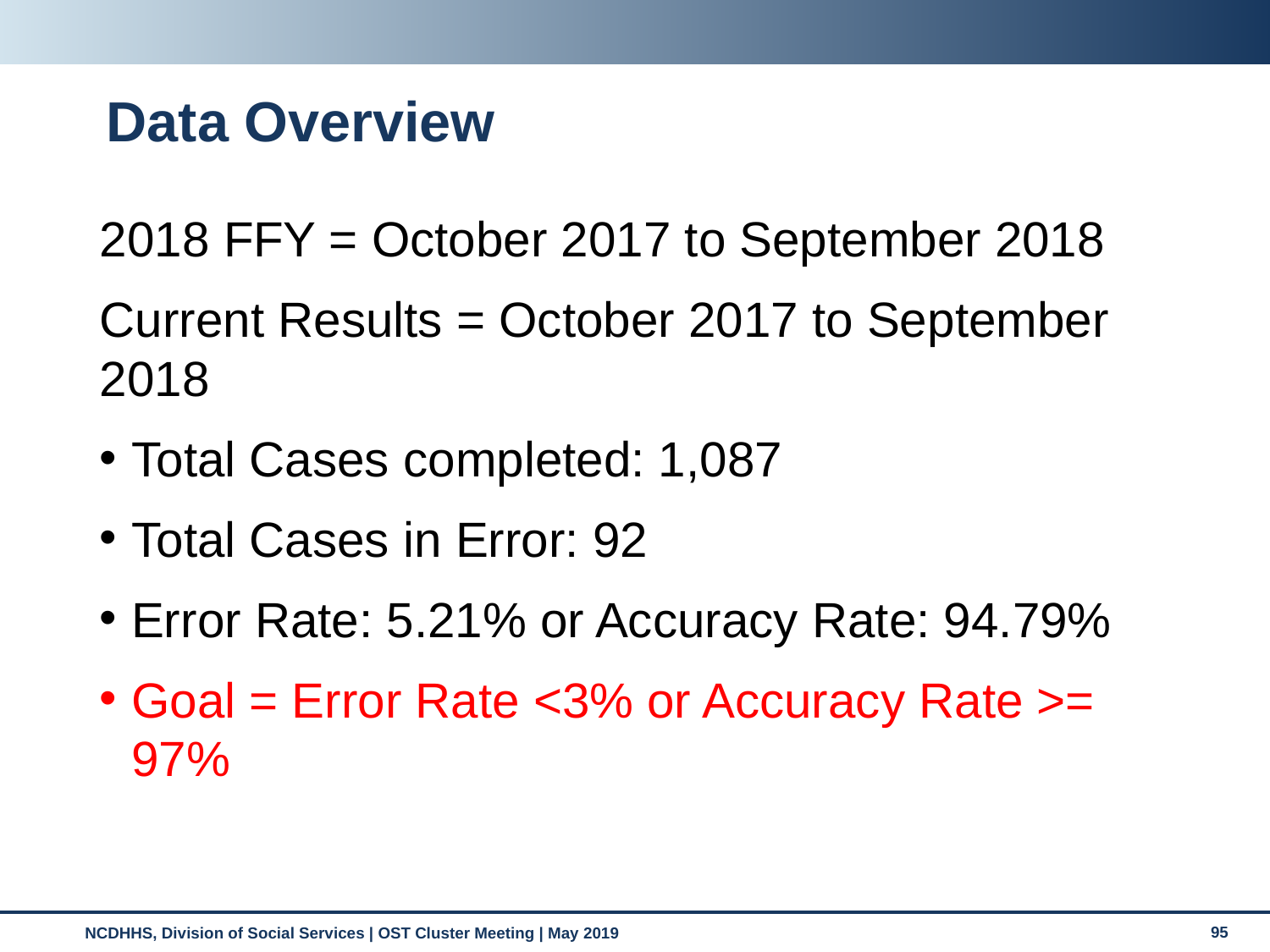

# Data Overview
2018 FFY = October 2017 to September 2018
Current Results = October 2017 to September 2018
Total Cases completed: 1,087
Total Cases in Error: 92
Error Rate: 5.21% or Accuracy Rate: 94.79%
Goal = Error Rate <3% or Accuracy Rate >= 97%